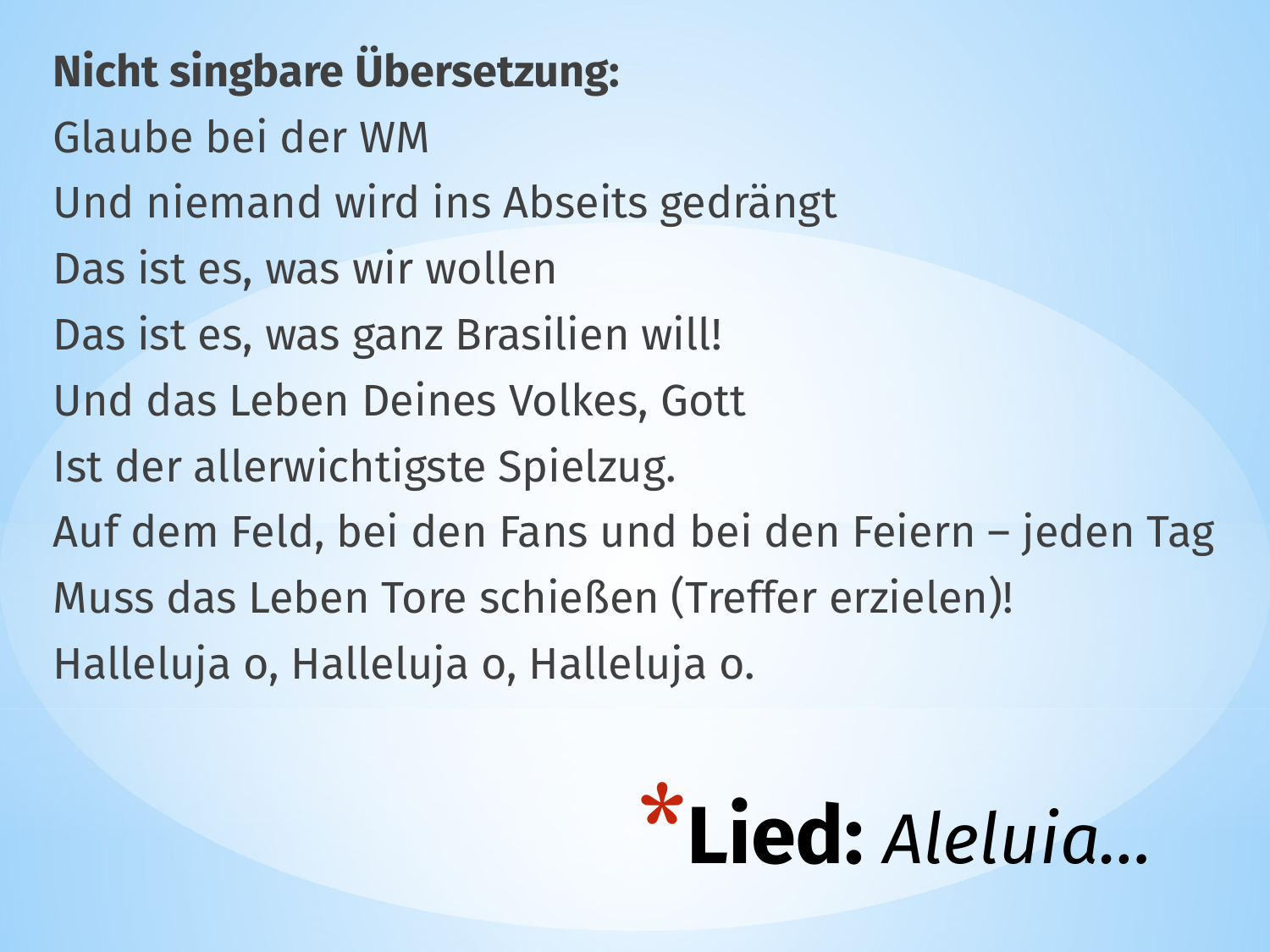

Nicht singbare Übersetzung:
Glaube bei der WM
Und niemand wird ins Abseits gedrängt
Das ist es, was wir wollen
Das ist es, was ganz Brasilien will!
Und das Leben Deines Volkes, Gott
Ist der allerwichtigste Spielzug.
Auf dem Feld, bei den Fans und bei den Feiern – jeden Tag
Muss das Leben Tore schießen (Treffer erzielen)!
Halleluja o, Halleluja o, Halleluja o.

# Lied: Aleluia…